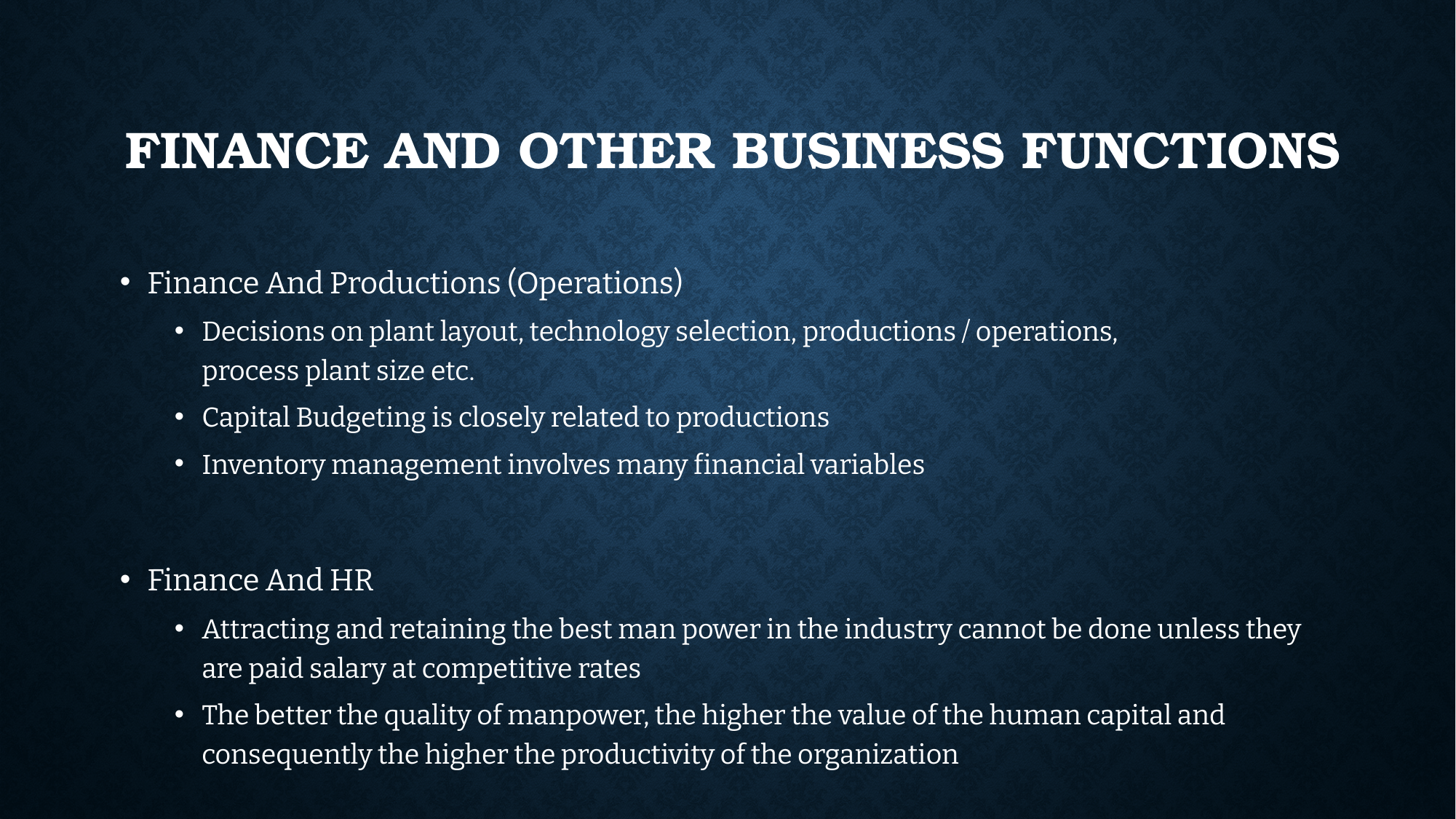

# Finance and Other Business Functions
Finance And Productions (Operations)
Decisions on plant layout, technology selection, productions / operations, process plant size etc.
Capital Budgeting is closely related to productions
Inventory management involves many financial variables

Finance And HR
Attracting and retaining the best man power in the industry cannot be done unless they are paid salary at competitive rates
The better the quality of manpower, the higher the value of the human capital and consequently the higher the productivity of the organization